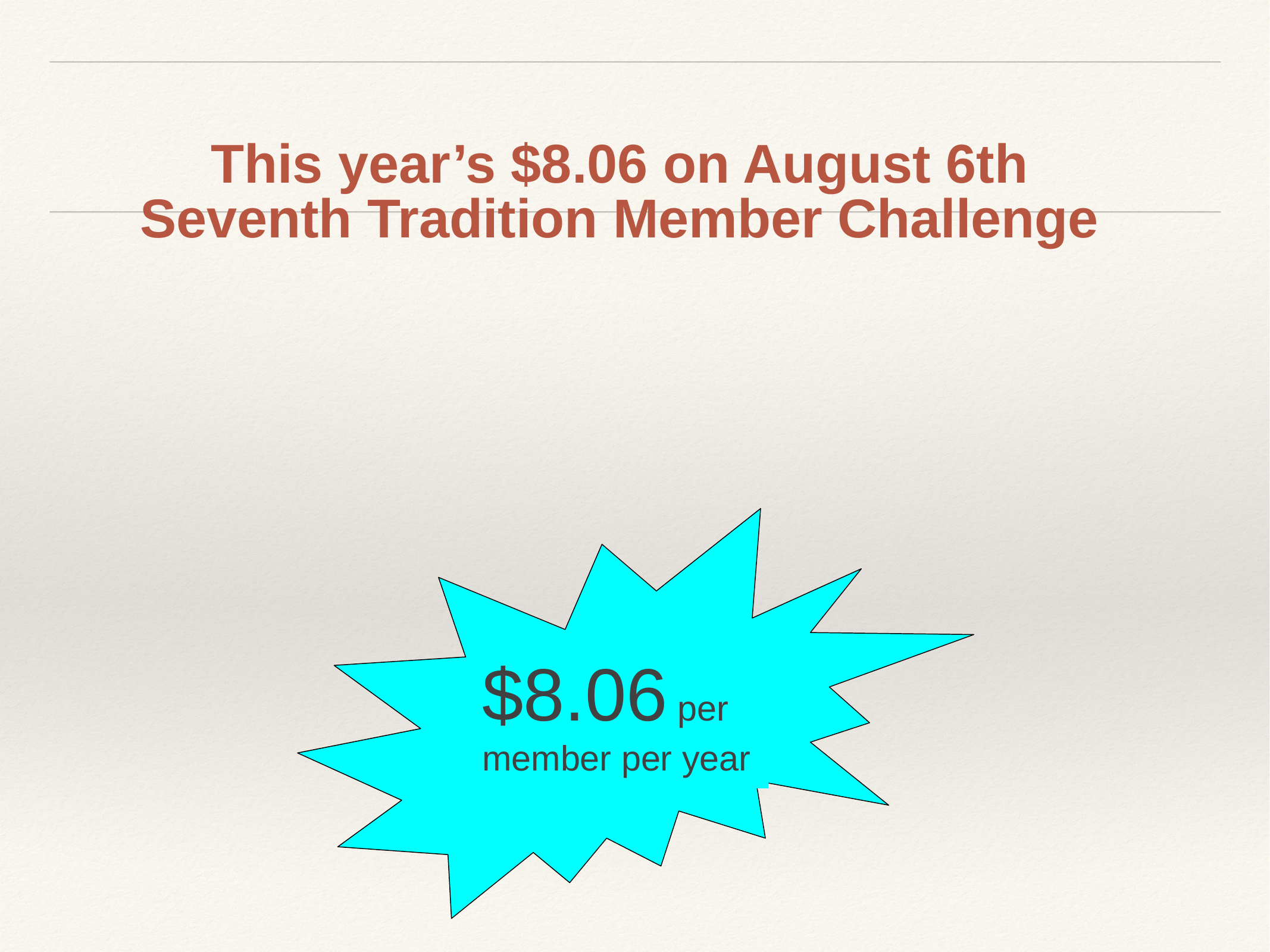

# This year’s $8.06 on August 6th Seventh Tradition Member Challenge

$8.06 per member per year